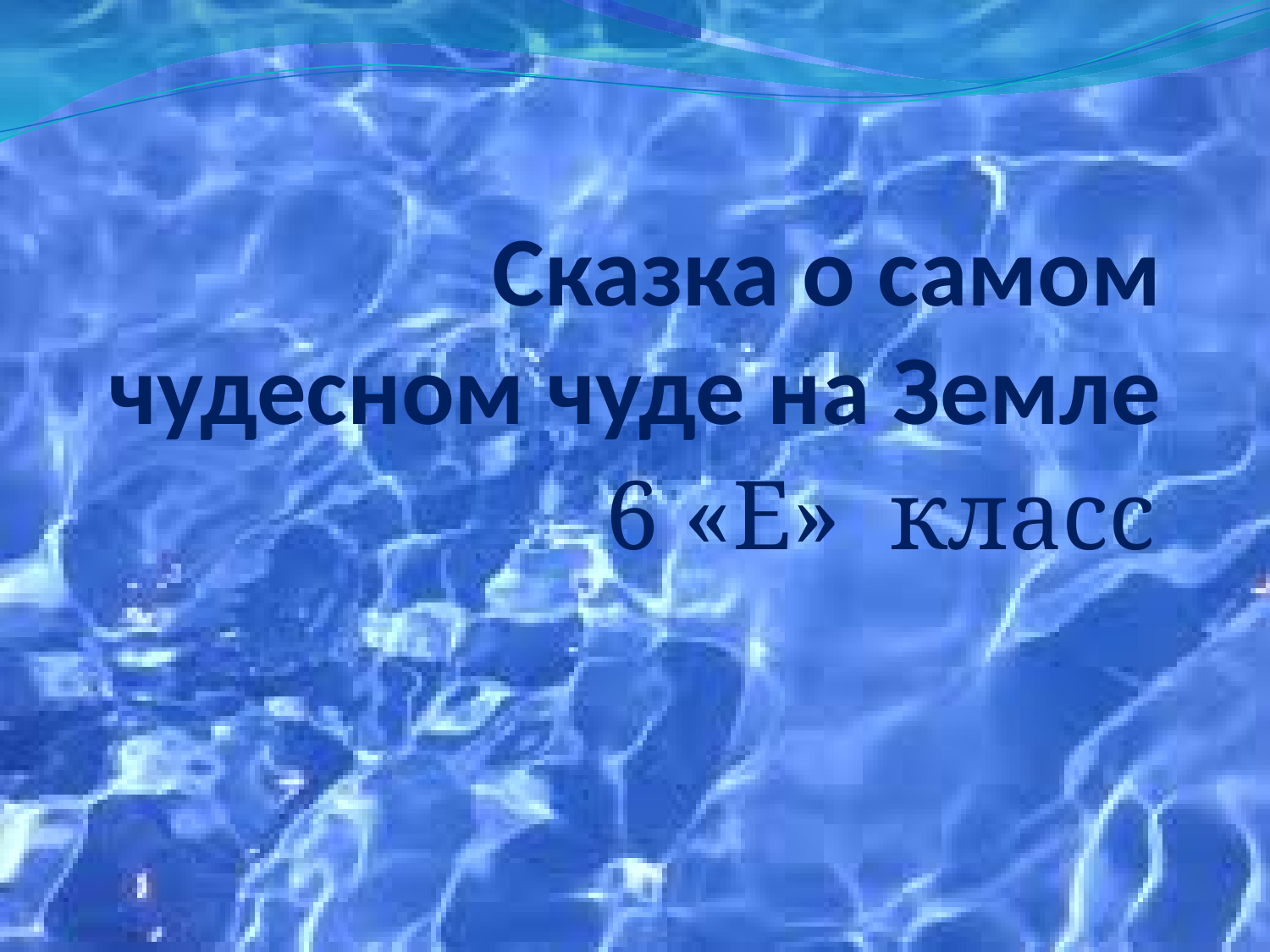

# Сказка о самом чудесном чуде на Земле
6 «Е»  класс